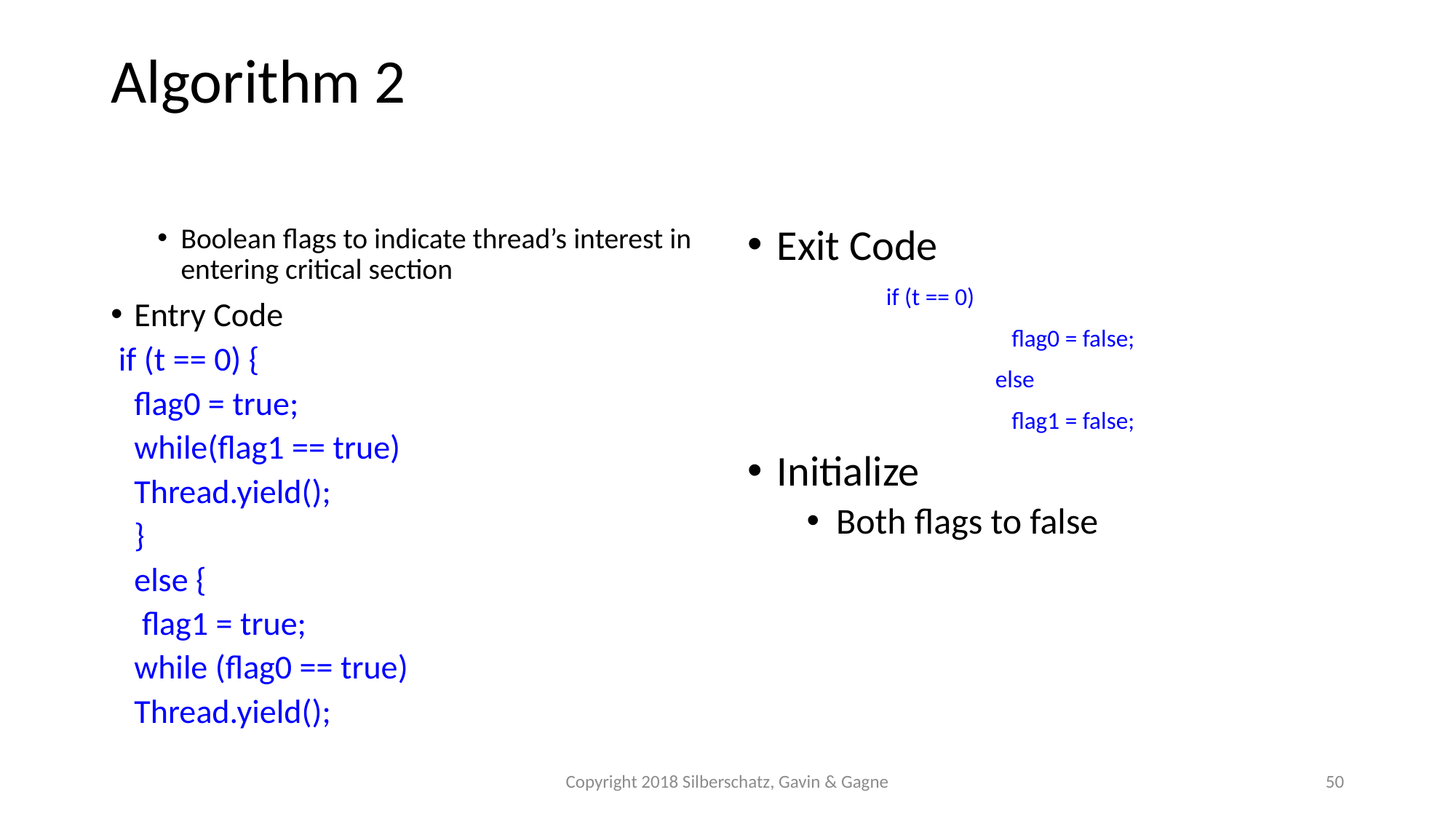

# Algorithm 2
Boolean flags to indicate thread’s interest in entering critical section
Entry Code
 if (t == 0) {
			flag0 = true;
			while(flag1 == true)
				Thread.yield();
		}
		else {
			 flag1 = true;
			while (flag0 == true)
				Thread.yield();

Exit Code
 		if (t == 0)
			   flag0 = false;
           		else
			   flag1 = false;
Initialize
Both flags to false
Copyright 2018 Silberschatz, Gavin & Gagne
50